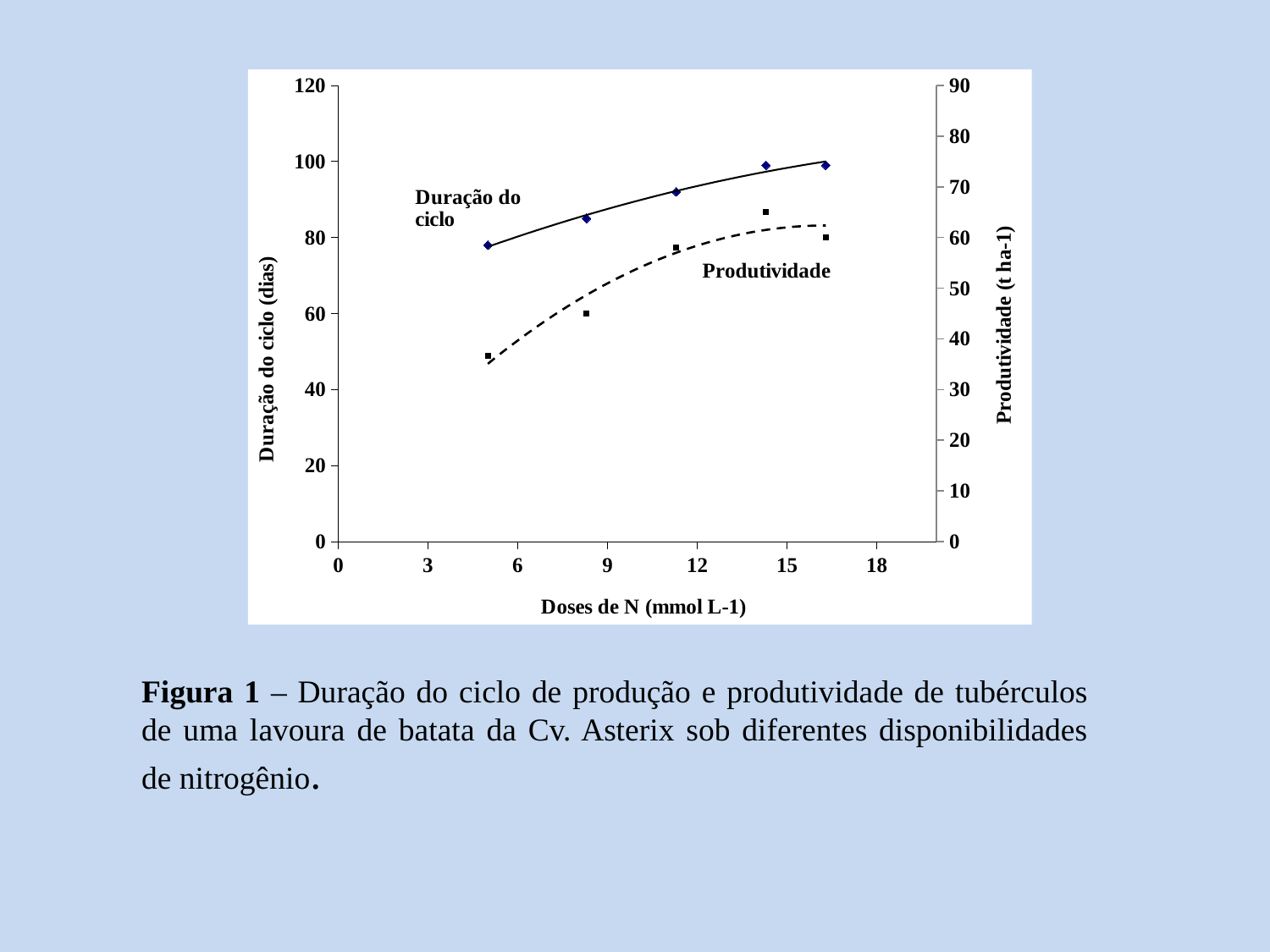

### Chart

| Category |  |  |
|---|---|---|
Figura 1 – Duração do ciclo de produção e produtividade de tubérculos de uma lavoura de batata da Cv. Asterix sob diferentes disponibilidades de nitrogênio.